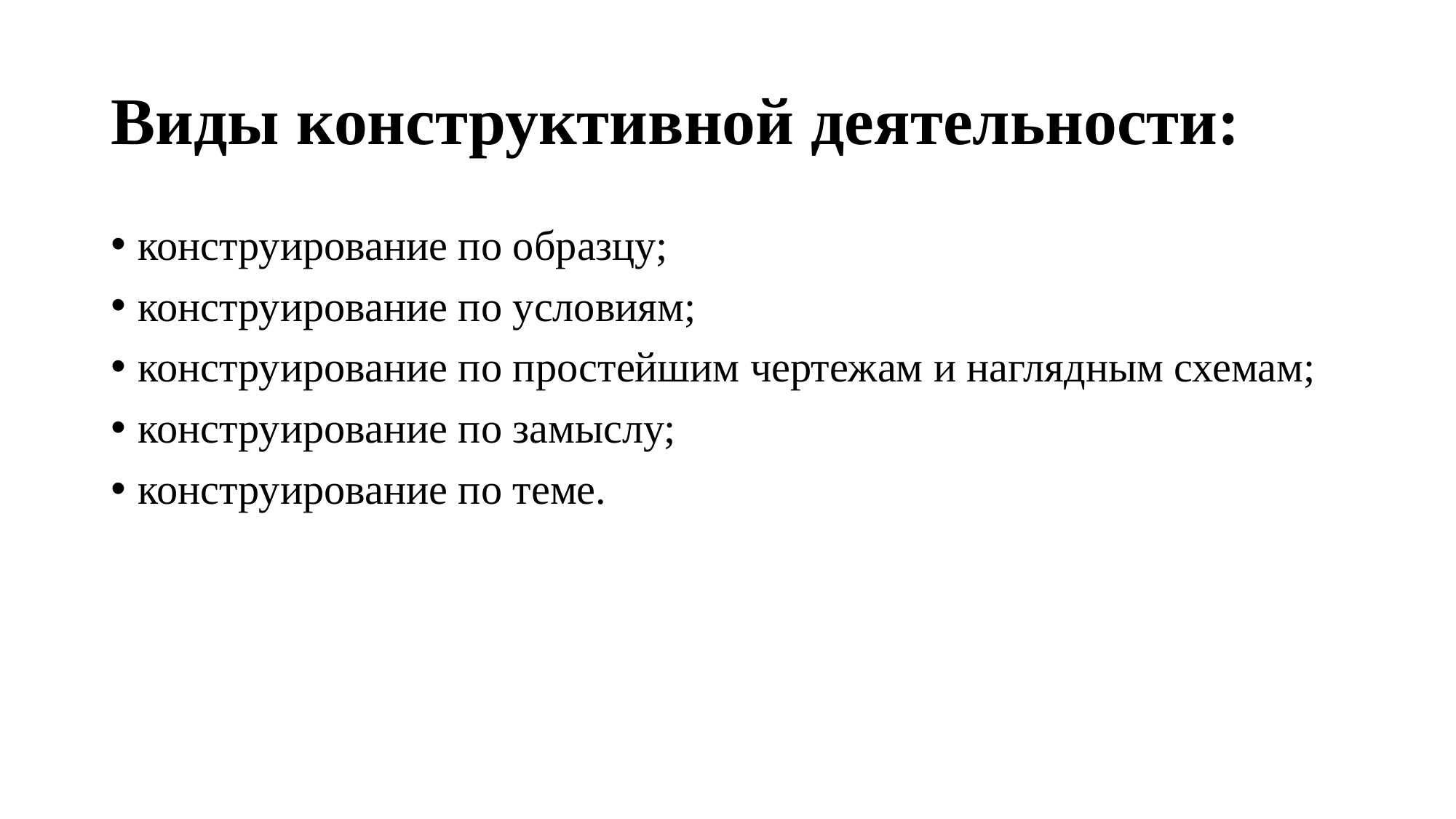

# Виды конструктивной деятельности:
конструирование по образцу;
конструирование по условиям;
конструирование по простейшим чертежам и наглядным схемам;
конструирование по замыслу;
конструирование по теме.